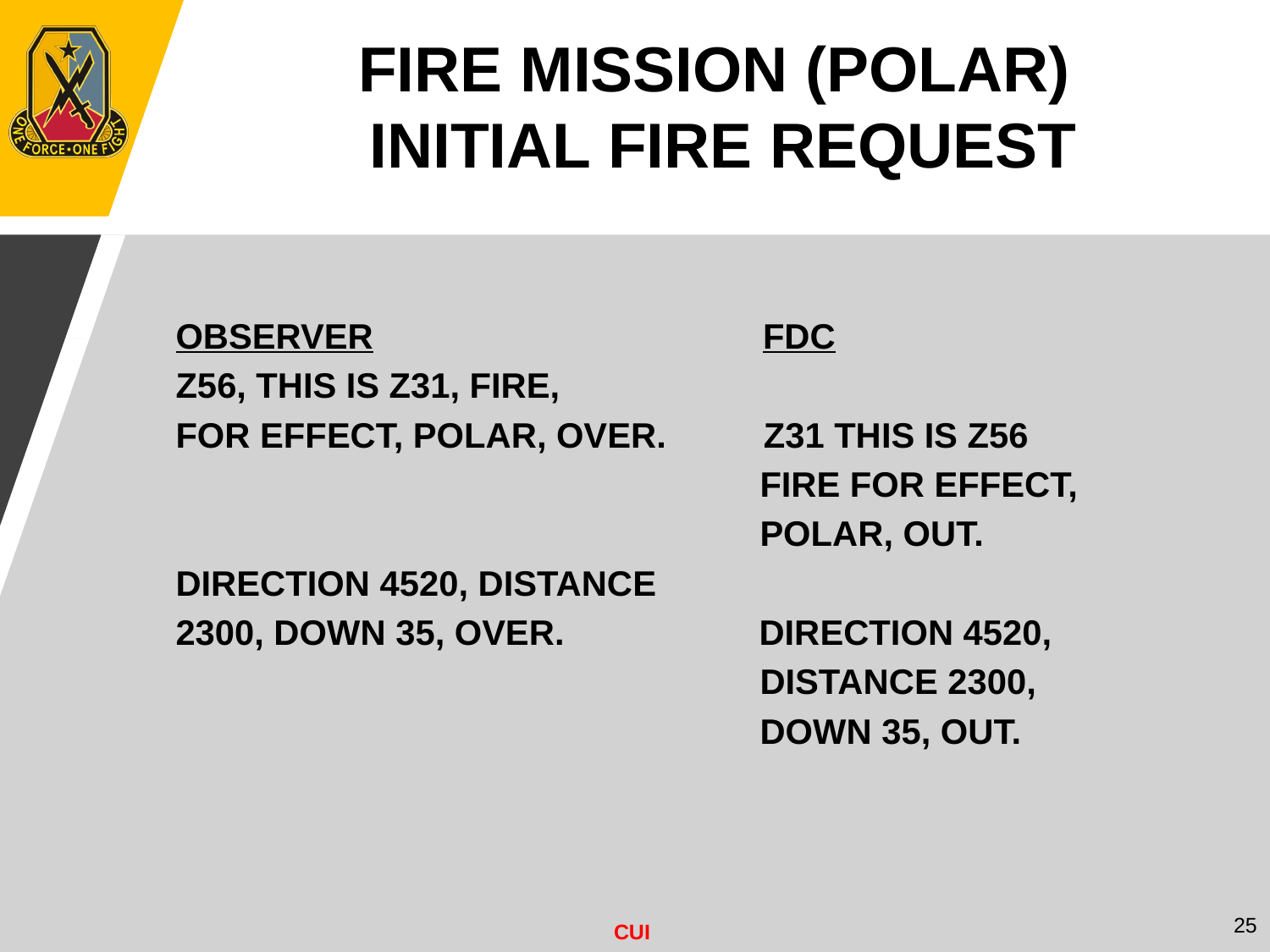

FIRE MISSION (POLAR)
INITIAL FIRE REQUEST
OBSERVER                                        FDC
Z56, THIS IS Z31, FIRE,
FOR EFFECT, POLAR, OVER.          Z31 THIS IS Z56
                                                            FIRE FOR EFFECT,
                                                            POLAR, OUT.
DIRECTION 4520, DISTANCE
2300, DOWN 35, OVER.                    DIRECTION 4520,
                                                            DISTANCE 2300,
                                                            DOWN 35, OUT.

25